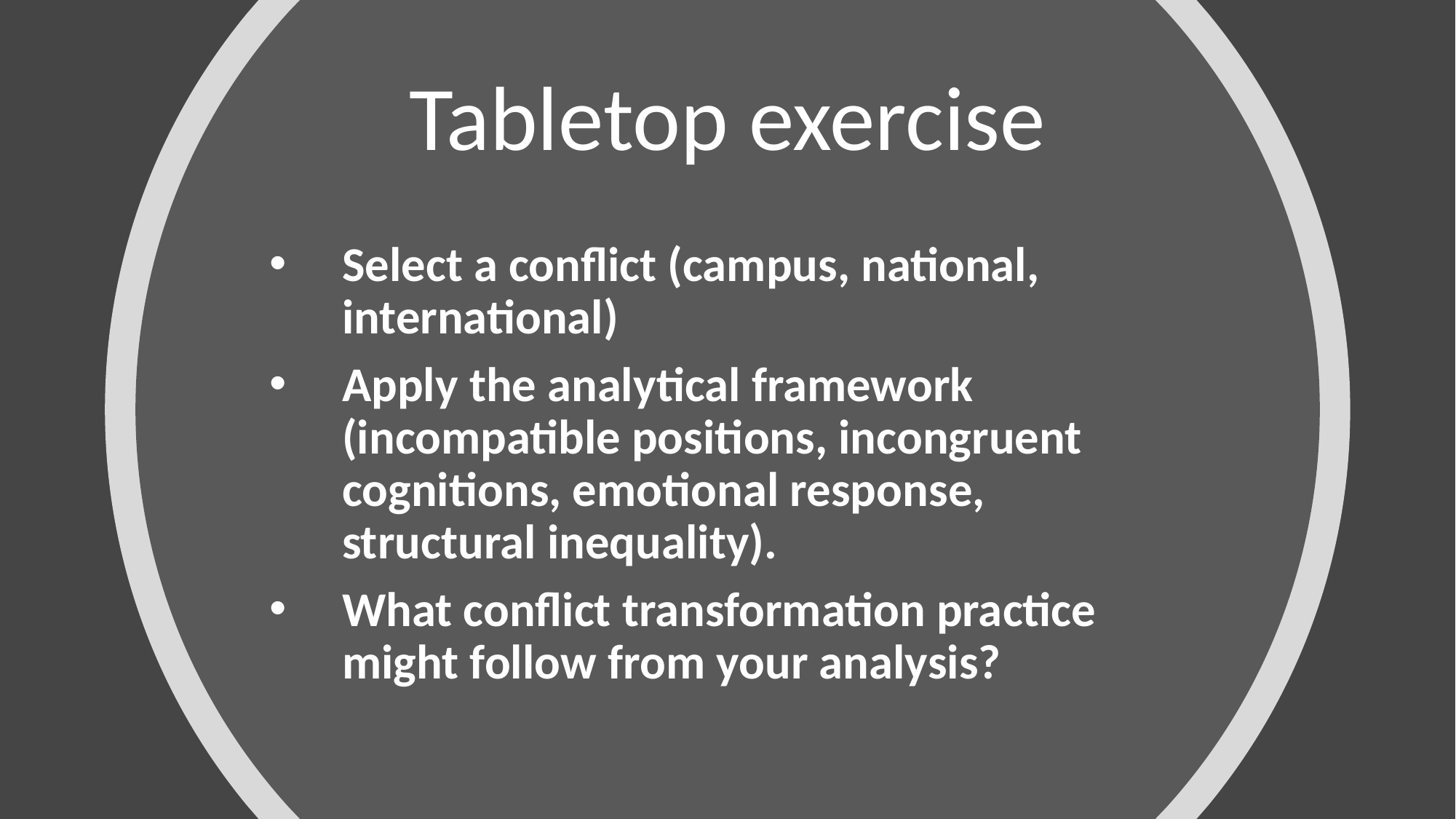

# Tabletop exercise
Select a conflict (campus, national, international)
Apply the analytical framework (incompatible positions, incongruent cognitions, emotional response, structural inequality).
What conflict transformation practice might follow from your analysis?